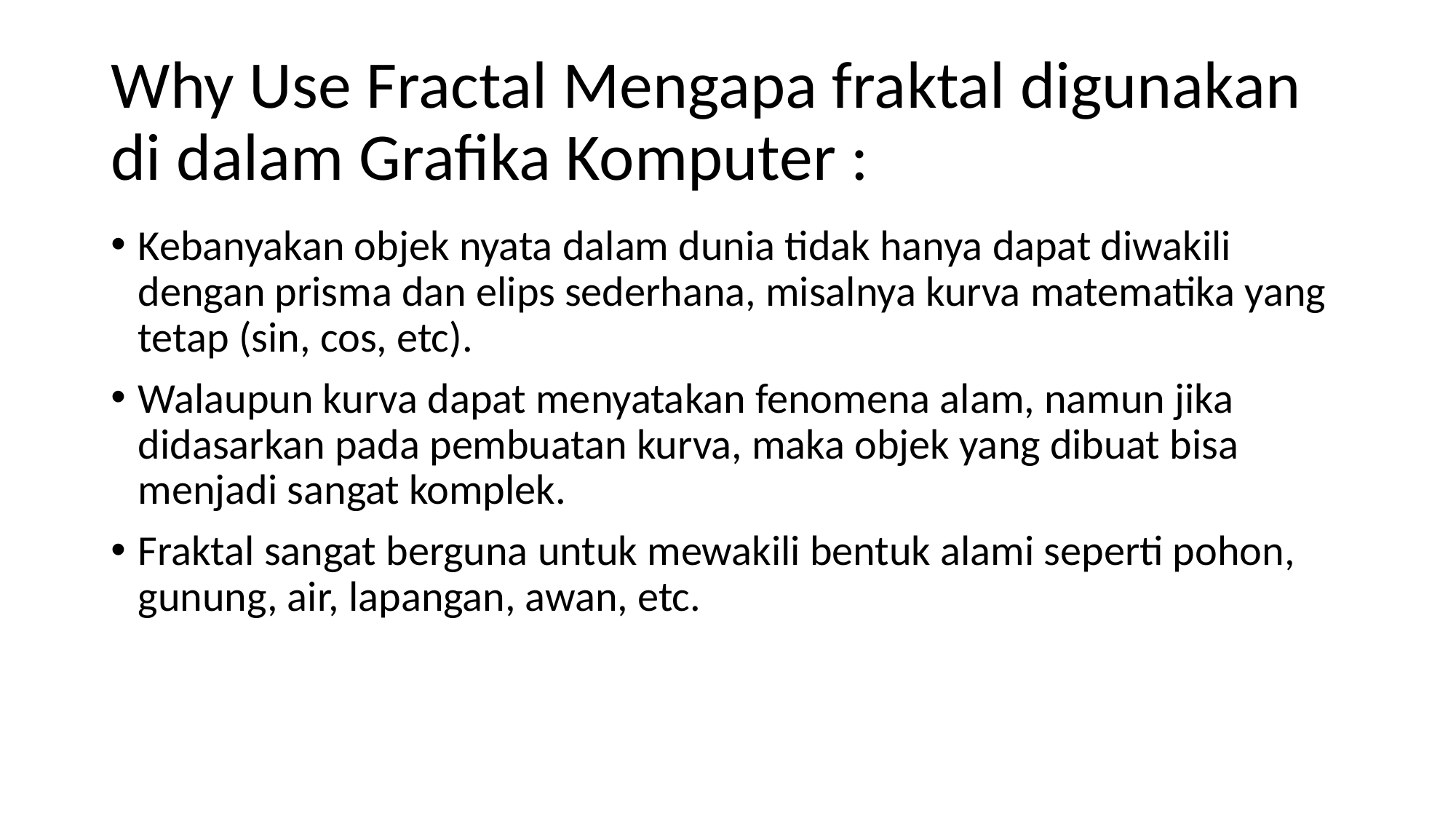

# Why Use Fractal Mengapa fraktal digunakan di dalam Grafika Komputer :
Kebanyakan objek nyata dalam dunia tidak hanya dapat diwakili dengan prisma dan elips sederhana, misalnya kurva matematika yang tetap (sin, cos, etc).
Walaupun kurva dapat menyatakan fenomena alam, namun jika didasarkan pada pembuatan kurva, maka objek yang dibuat bisa menjadi sangat komplek.
Fraktal sangat berguna untuk mewakili bentuk alami seperti pohon, gunung, air, lapangan, awan, etc.